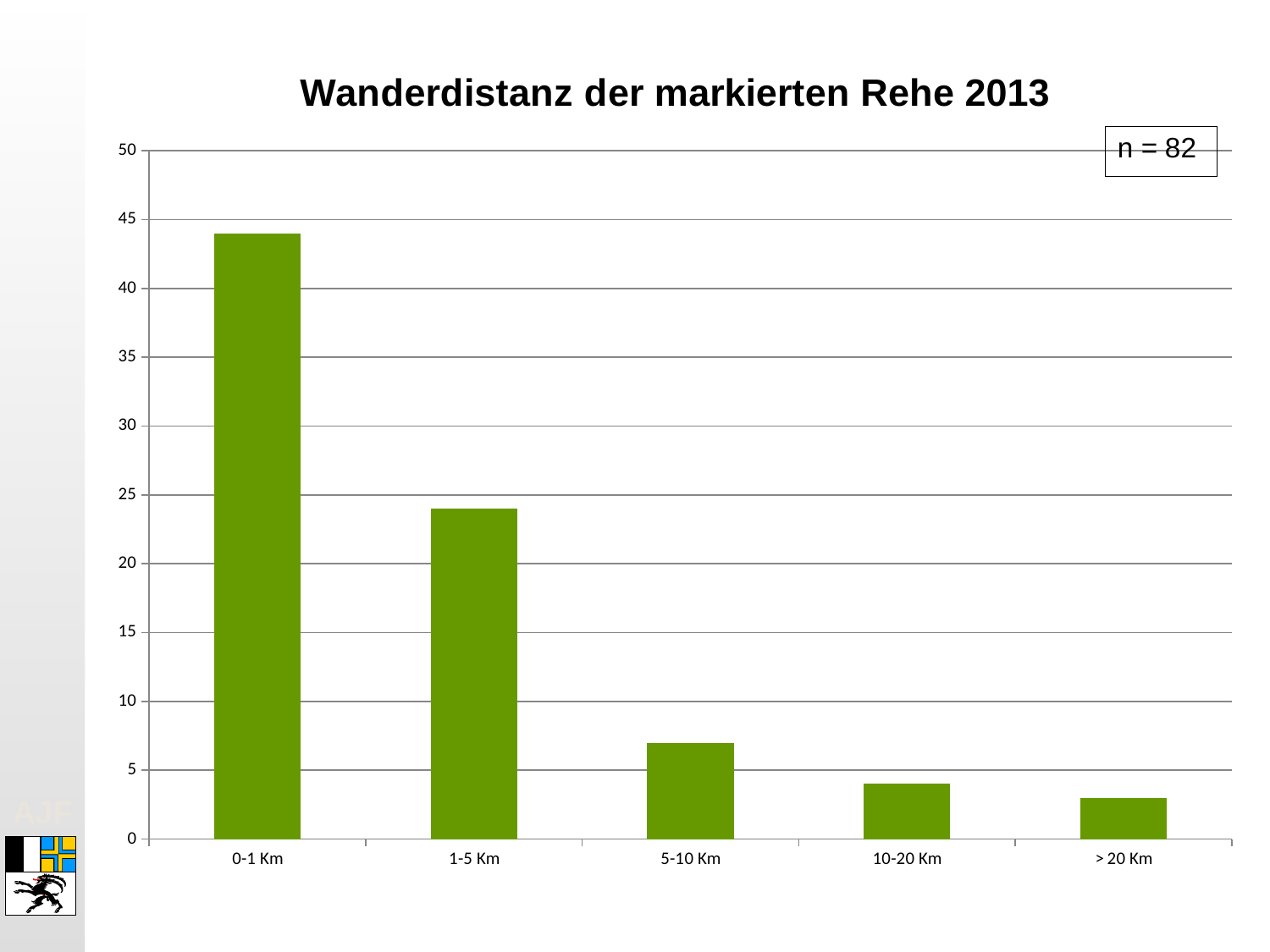

### Chart: Wanderdistanz der markierten Rehe 2013

| Category |  |
|---|---|
| 0-1 Km | 44.0 |
| 1-5 Km | 24.0 |
| 5-10 Km | 7.0 |
| 10-20 Km | 4.0 |
| > 20 Km | 3.0 |